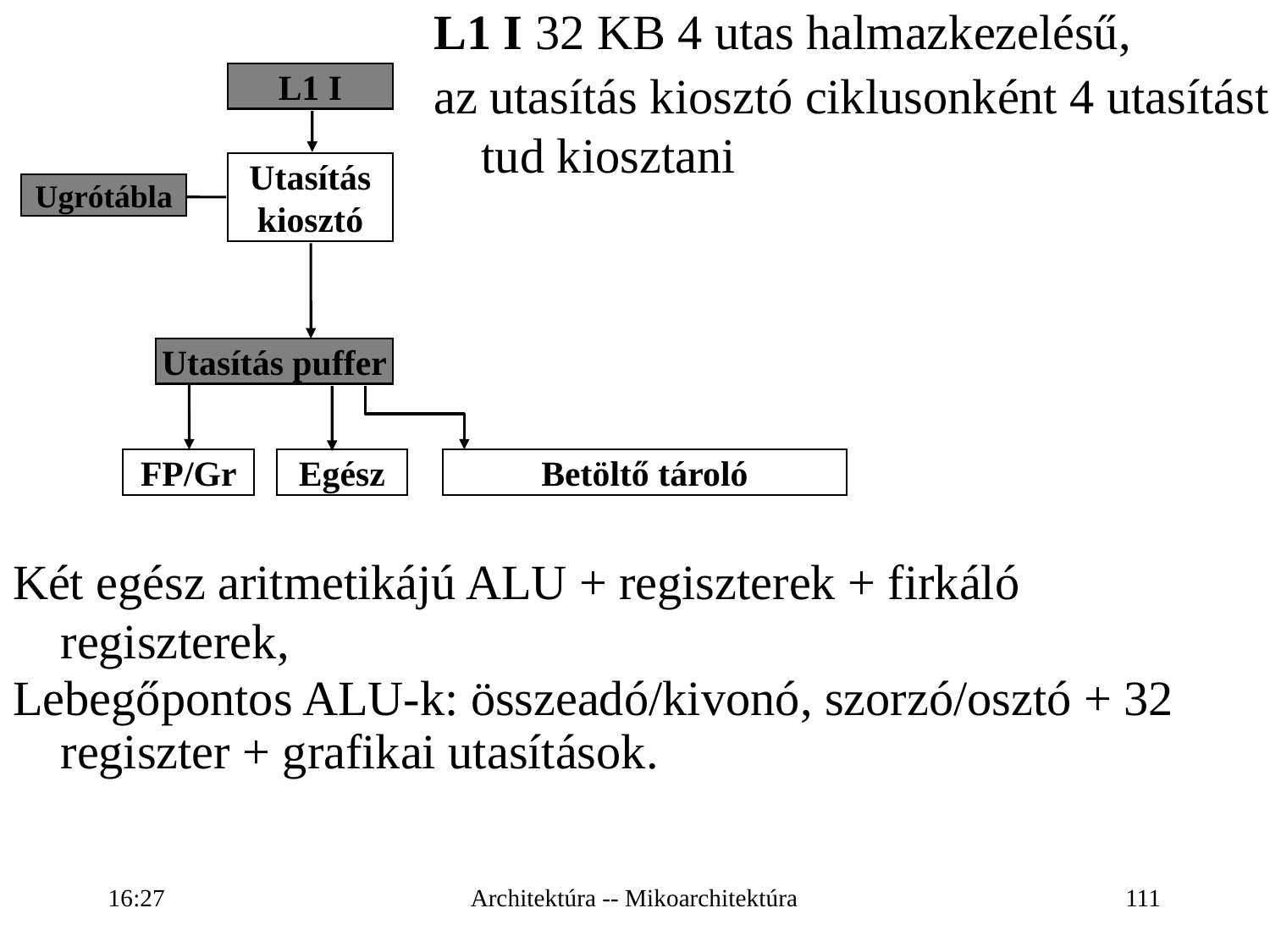

L1 I 32 KB 4 utas halmazkezelésű,
az utasítás kiosztó ciklusonként 4 utasítást tud kiosztani
L1 I

Utasítás kiosztó
Ugrótábla

Utasítás puffer

FP/Gr
Egész
Betöltő tároló
Két egész aritmetikájú ALU + regiszterek + firkáló regiszterek,
Lebegőpontos ALU-k: összeadó/kivonó, szorzó/osztó + 32 regiszter + grafikai utasítások.
16:27
Architektúra -- Mikoarchitektúra
111